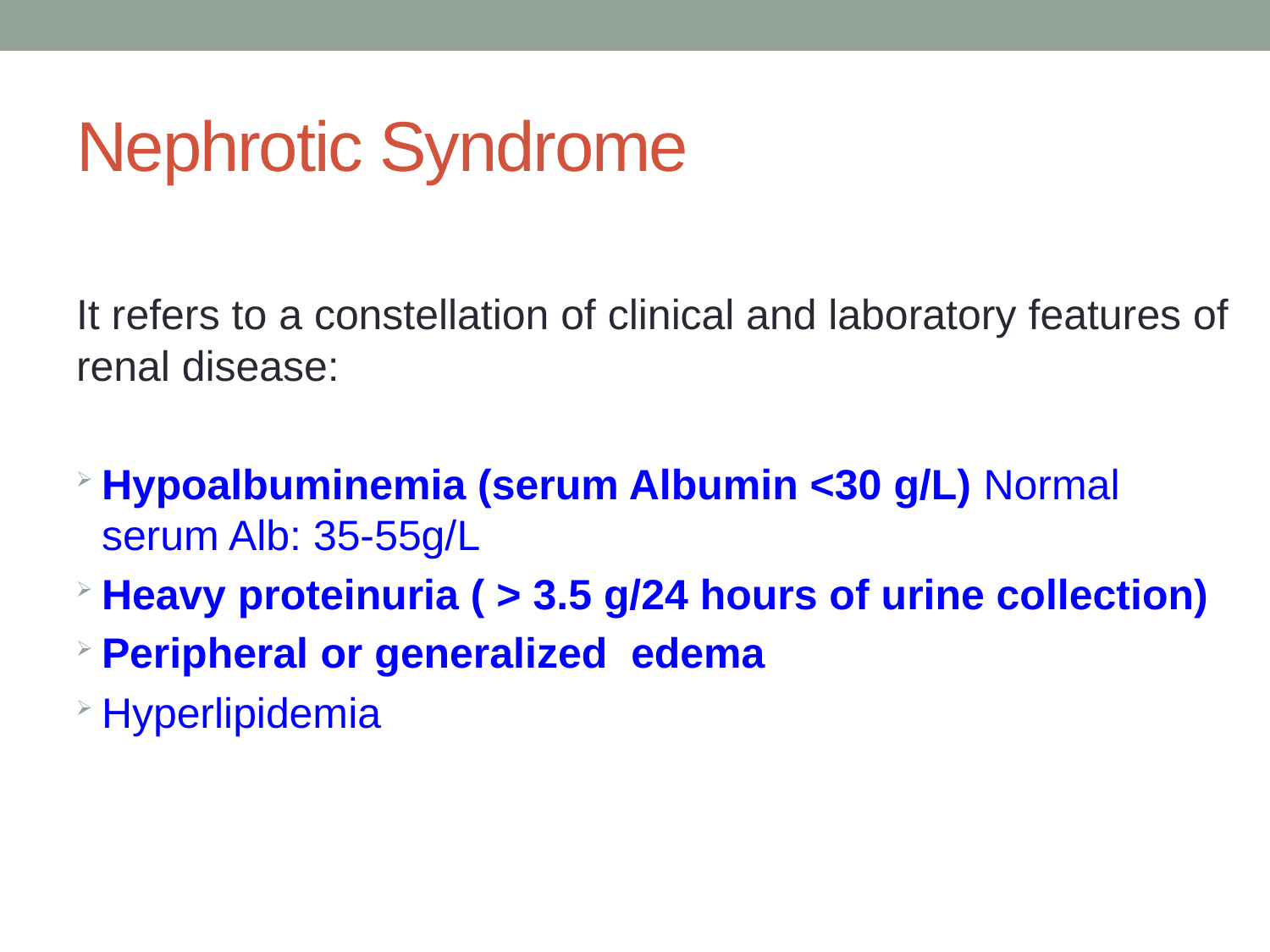

# Nephrotic Syndrome

It refers to a constellation of clinical and laboratory features of renal disease:

Hypoalbuminemia (serum Albumin <30 g/L) Normal serum Alb: 35-55g/L
Heavy proteinuria ( > 3.5 g/24 hours of urine collection)
Peripheral or generalized  edema
Hyperlipidemia